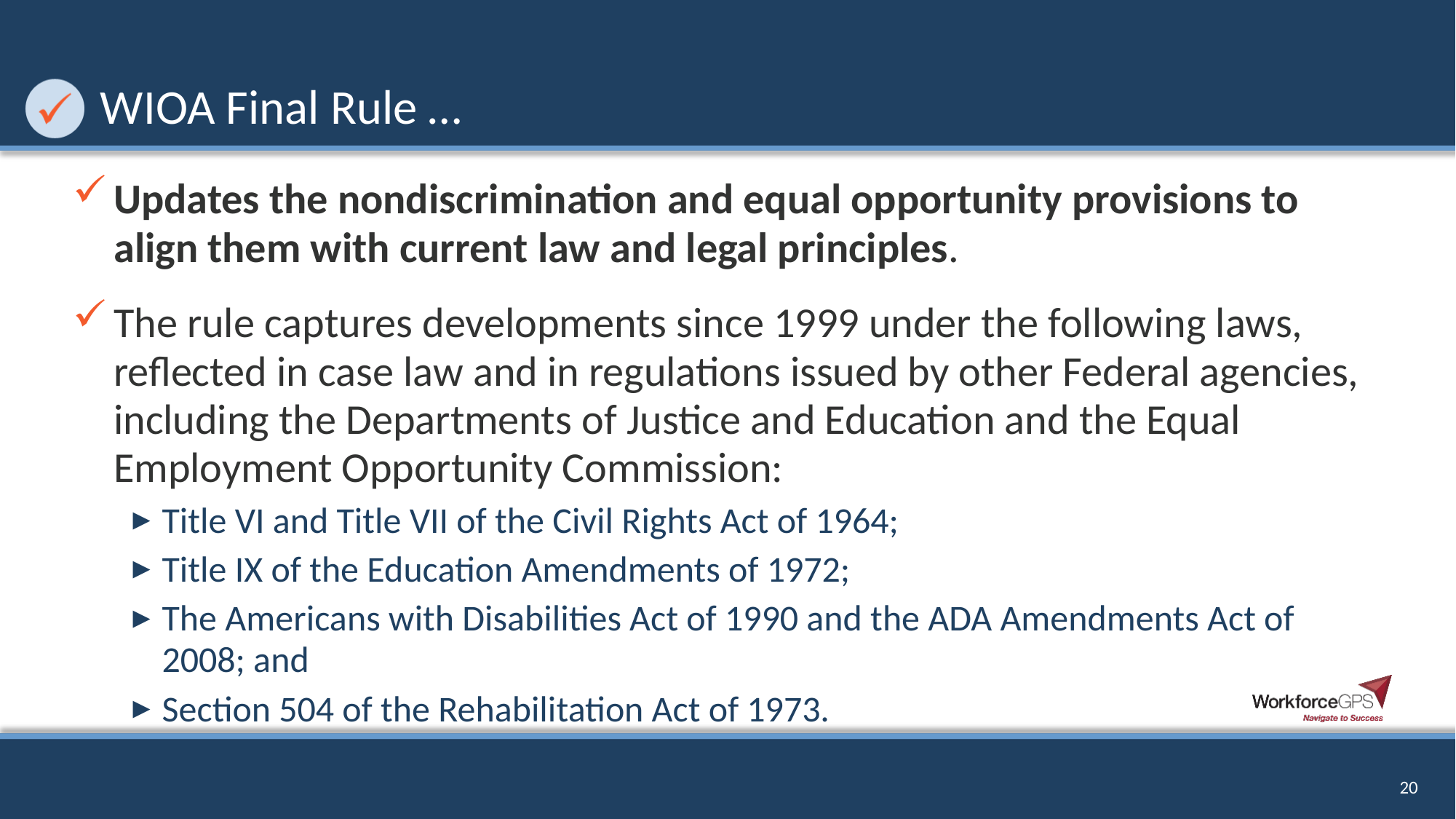

# WIOA Final Rule …
Updates the nondiscrimination and equal opportunity provisions to align them with current law and legal principles.
The rule captures developments since 1999 under the following laws, reflected in case law and in regulations issued by other Federal agencies, including the Departments of Justice and Education and the Equal Employment Opportunity Commission:
Title VI and Title VII of the Civil Rights Act of 1964;
Title IX of the Education Amendments of 1972;
The Americans with Disabilities Act of 1990 and the ADA Amendments Act of 2008; and
Section 504 of the Rehabilitation Act of 1973.

20